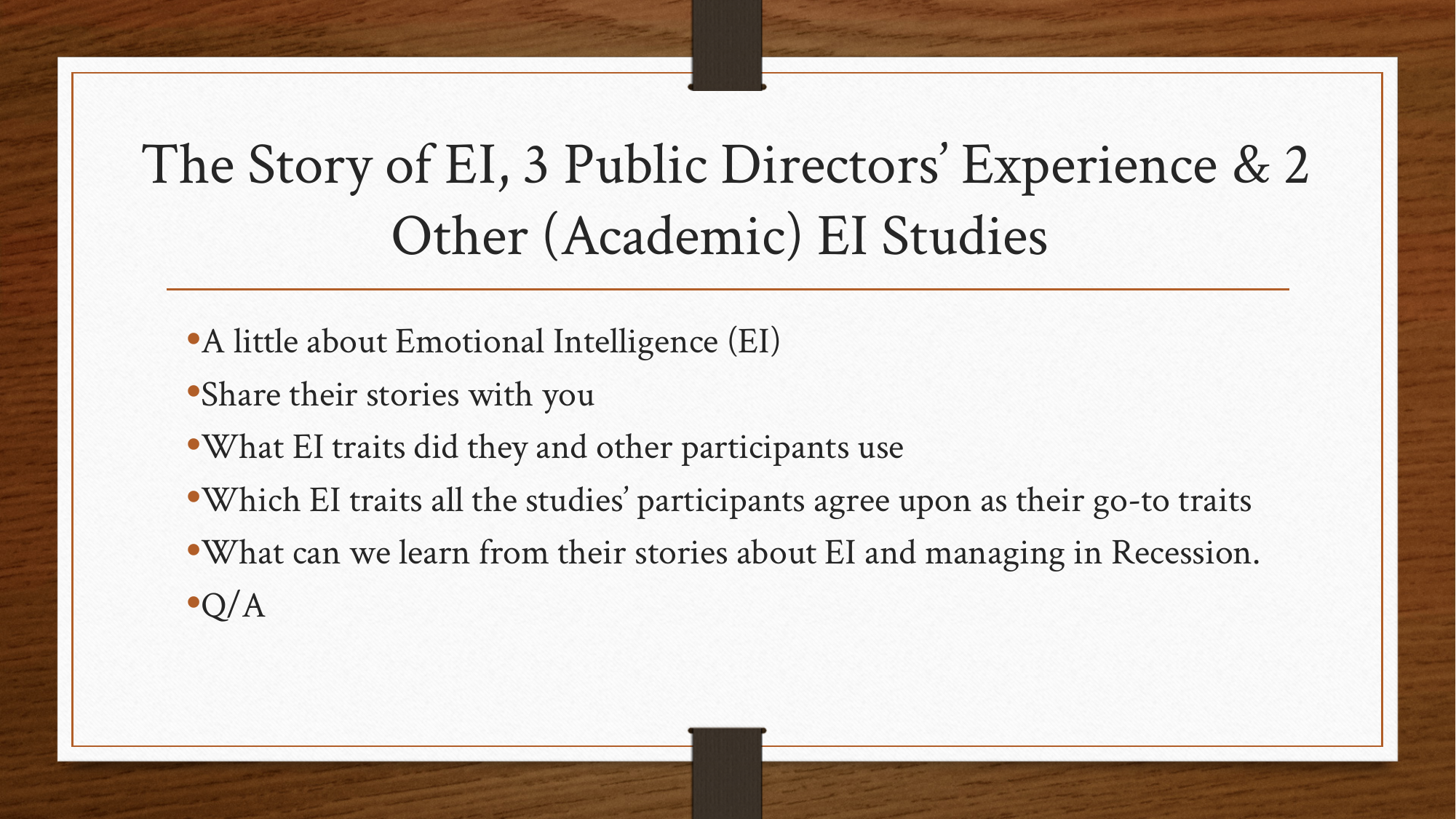

# The Story of EI, 3 Public Directors’ Experience & 2 Other (Academic) EI Studies
A little about Emotional Intelligence (EI)
Share their stories with you
What EI traits did they and other participants use
Which EI traits all the studies’ participants agree upon as their go-to traits
What can we learn from their stories about EI and managing in Recession.
Q/A